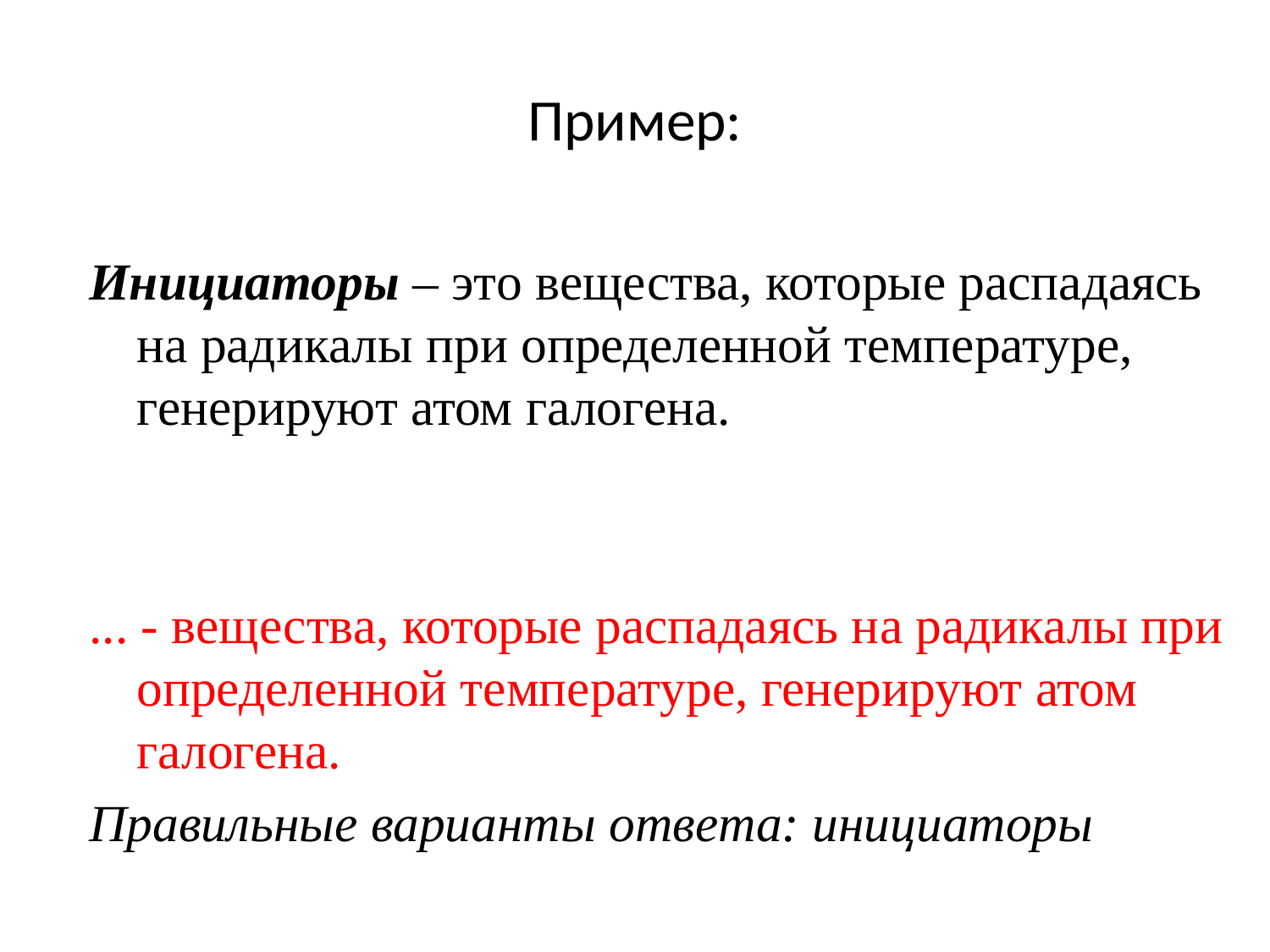

# Пример:
Инициаторы – это вещества, которые распадаясь на радикалы при определенной температуре, генерируют атом галогена.

... - вещества, которые распадаясь на радикалы при определенной температуре, генерируют атом галогена.
Правильные варианты ответа: инициаторы